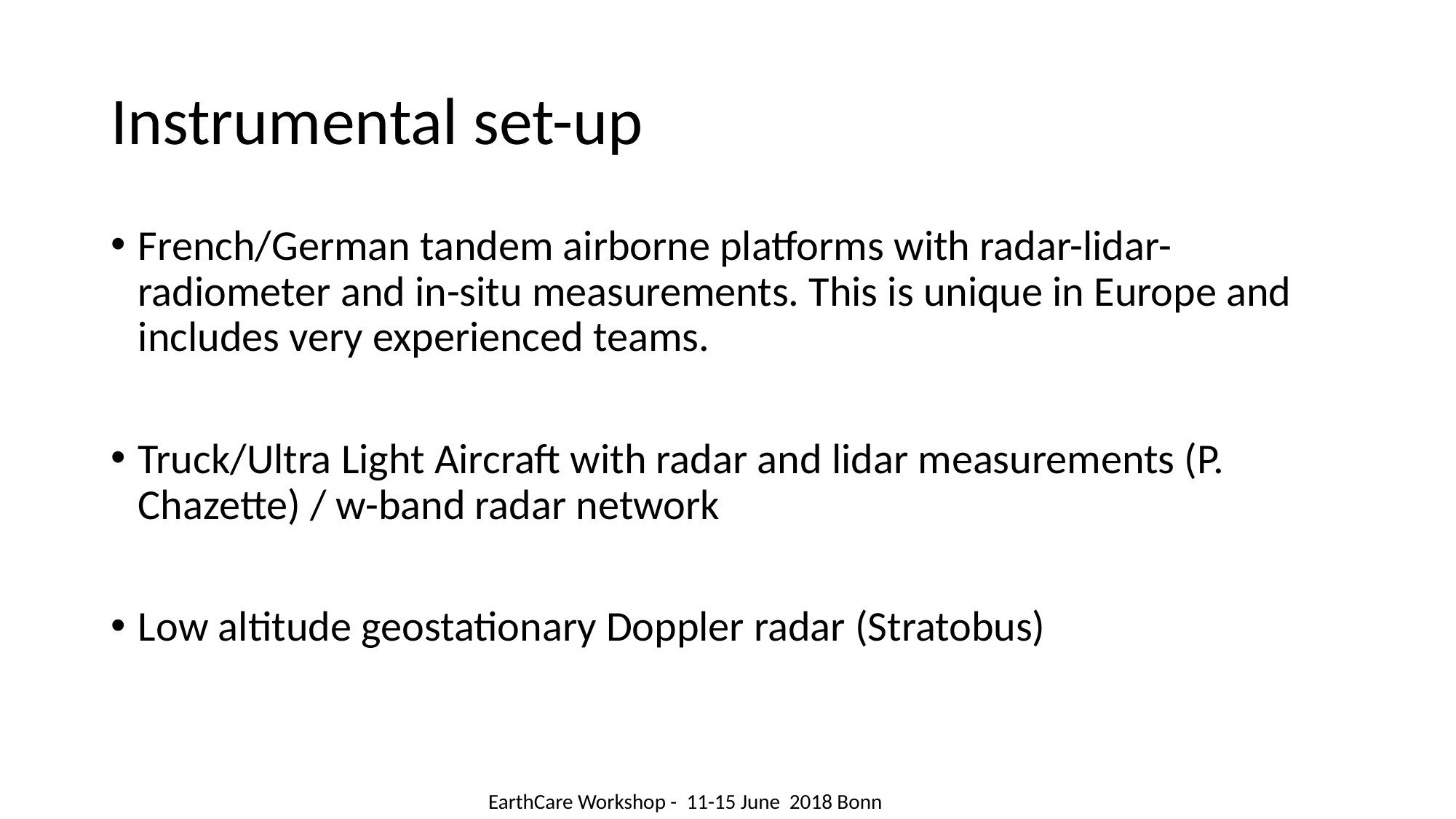

# Instrumental set-up
French/German tandem airborne platforms with radar-lidar-radiometer and in-situ measurements. This is unique in Europe and includes very experienced teams.

Truck/Ultra Light Aircraft with radar and lidar measurements (P. Chazette) / w-band radar network

Low altitude geostationary Doppler radar (Stratobus)
EarthCare Workshop -  11-15 June  2018 Bonn